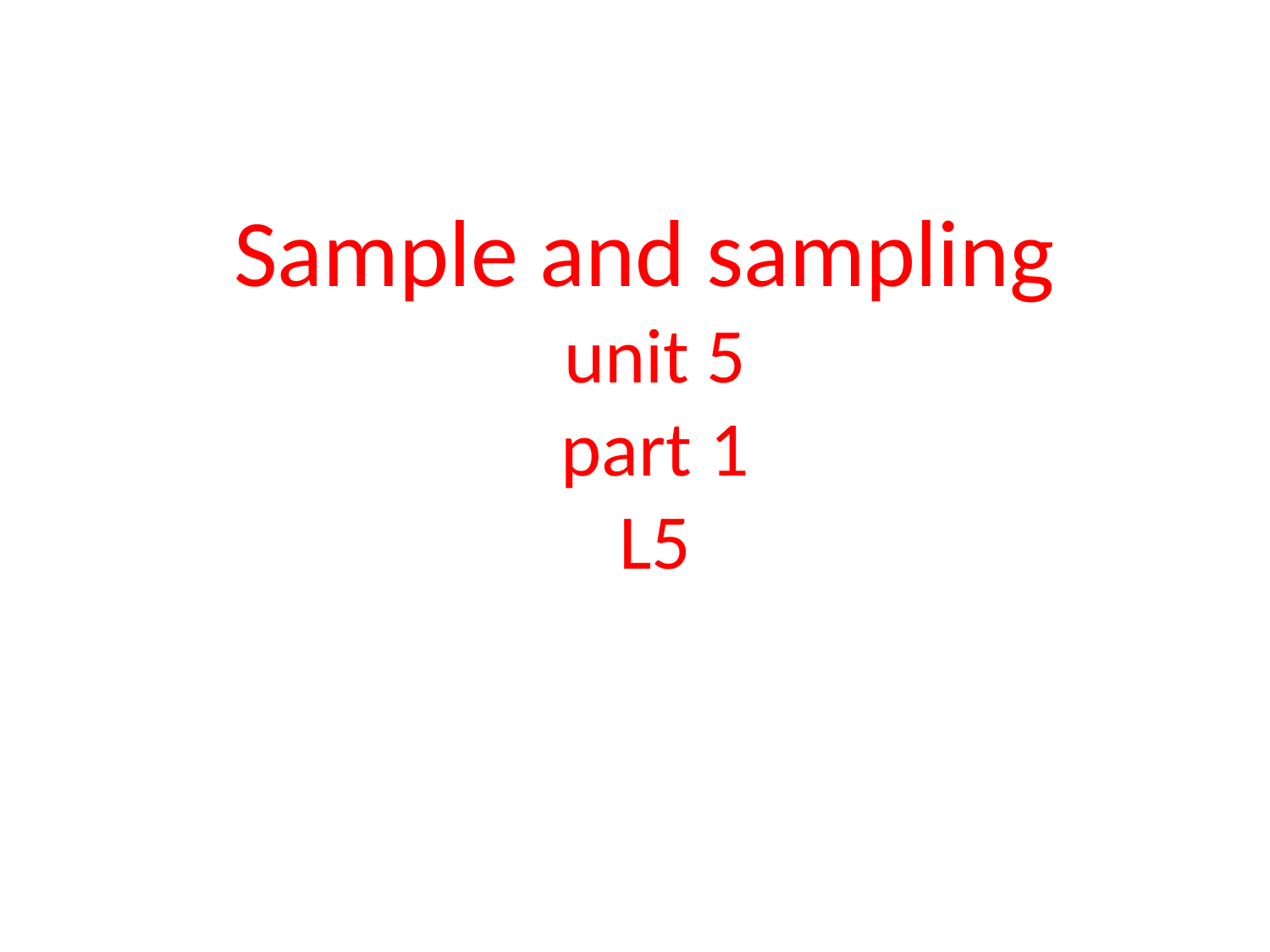

# Sample and sampling unit 5 part 1 L5